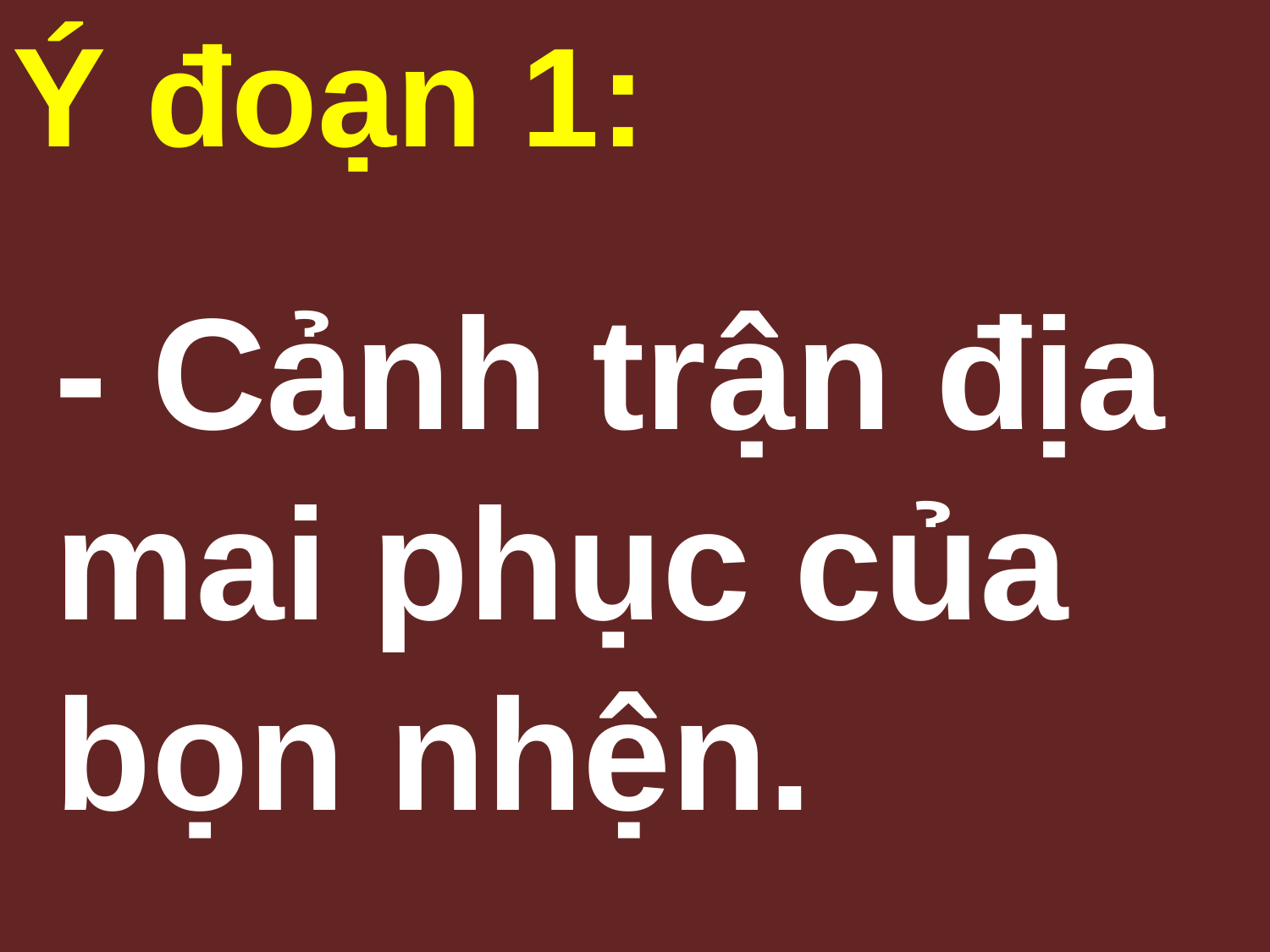

Ý đoạn 1:
- Cảnh trận địa mai phục của bọn nhện.